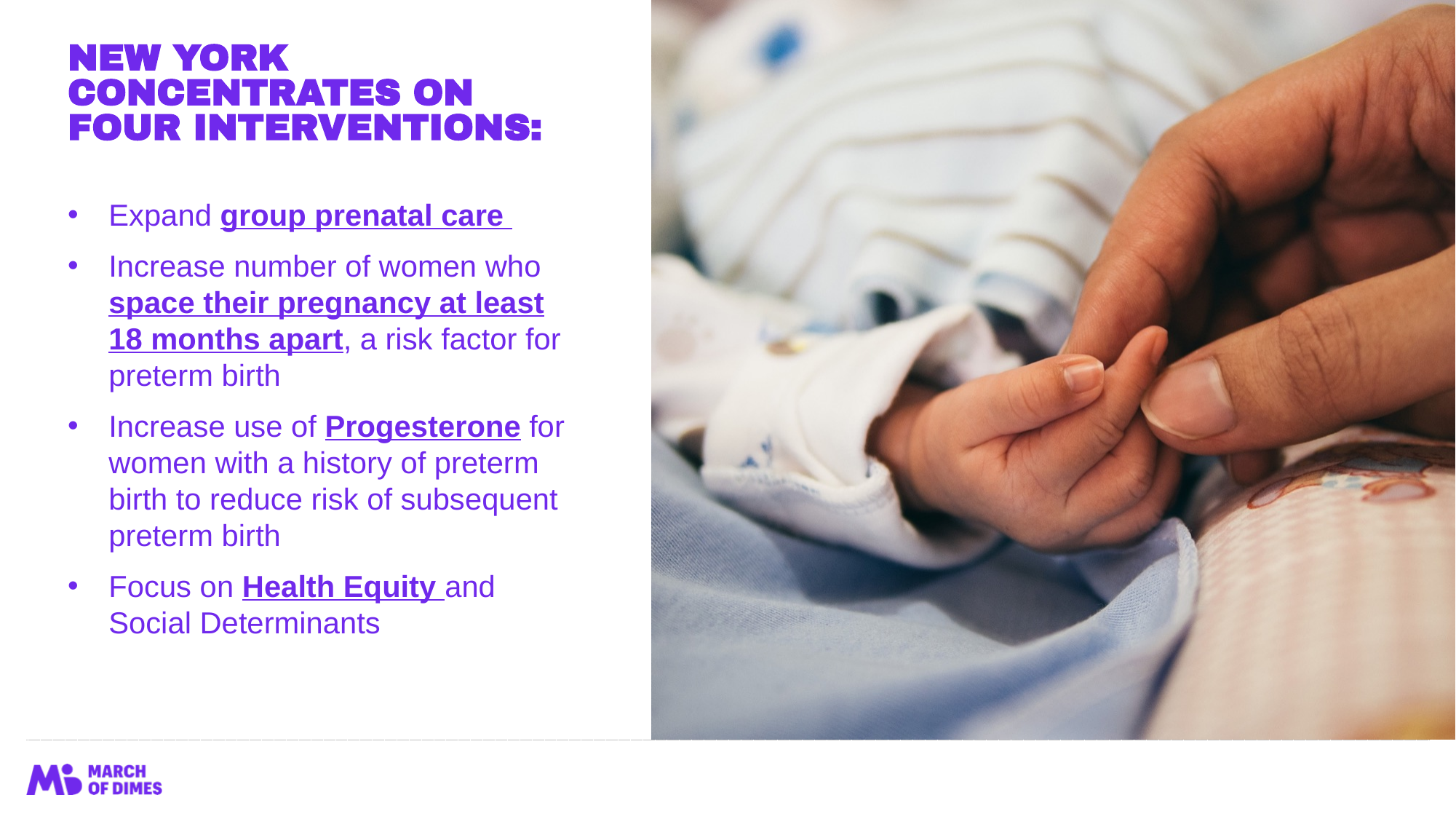

# New York CONCENTRATES On Four INTERVENTIONS:
Expand group prenatal care

Increase number of women who space their pregnancy at least 18 months apart, a risk factor for preterm birth

Increase use of Progesterone for women with a history of preterm birth to reduce risk of subsequent preterm birth

Focus on Health Equity and Social Determinants

6